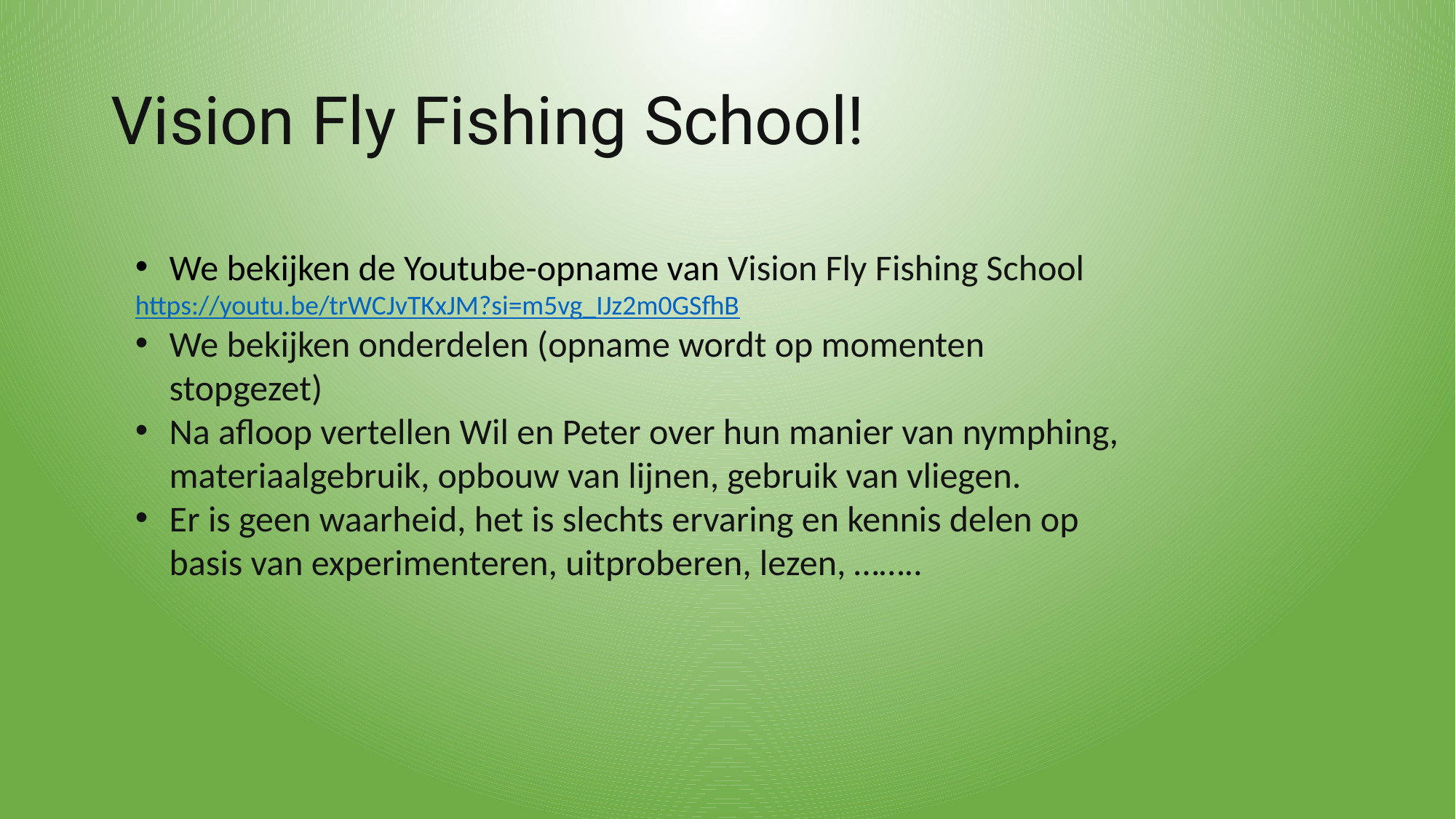

# Vision Fly Fishing School!
We bekijken de Youtube-opname van Vision Fly Fishing School
https://youtu.be/trWCJvTKxJM?si=m5vg_IJz2m0GSfhB
We bekijken onderdelen (opname wordt op momenten stopgezet)
Na afloop vertellen Wil en Peter over hun manier van nymphing, materiaalgebruik, opbouw van lijnen, gebruik van vliegen.
Er is geen waarheid, het is slechts ervaring en kennis delen op basis van experimenteren, uitproberen, lezen, ……..